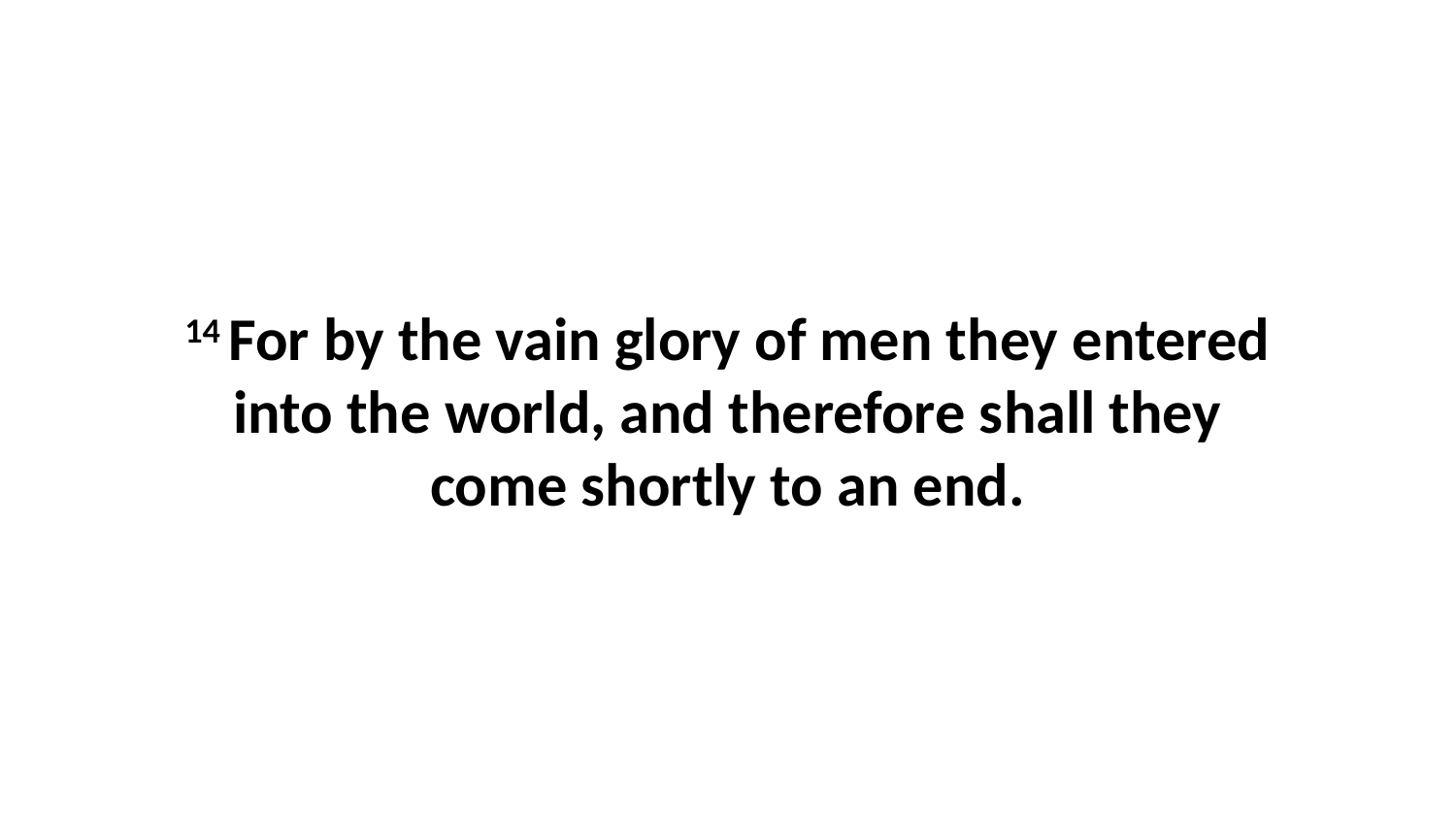

14 For by the vain glory of men they entered into the world, and therefore shall they come shortly to an end.